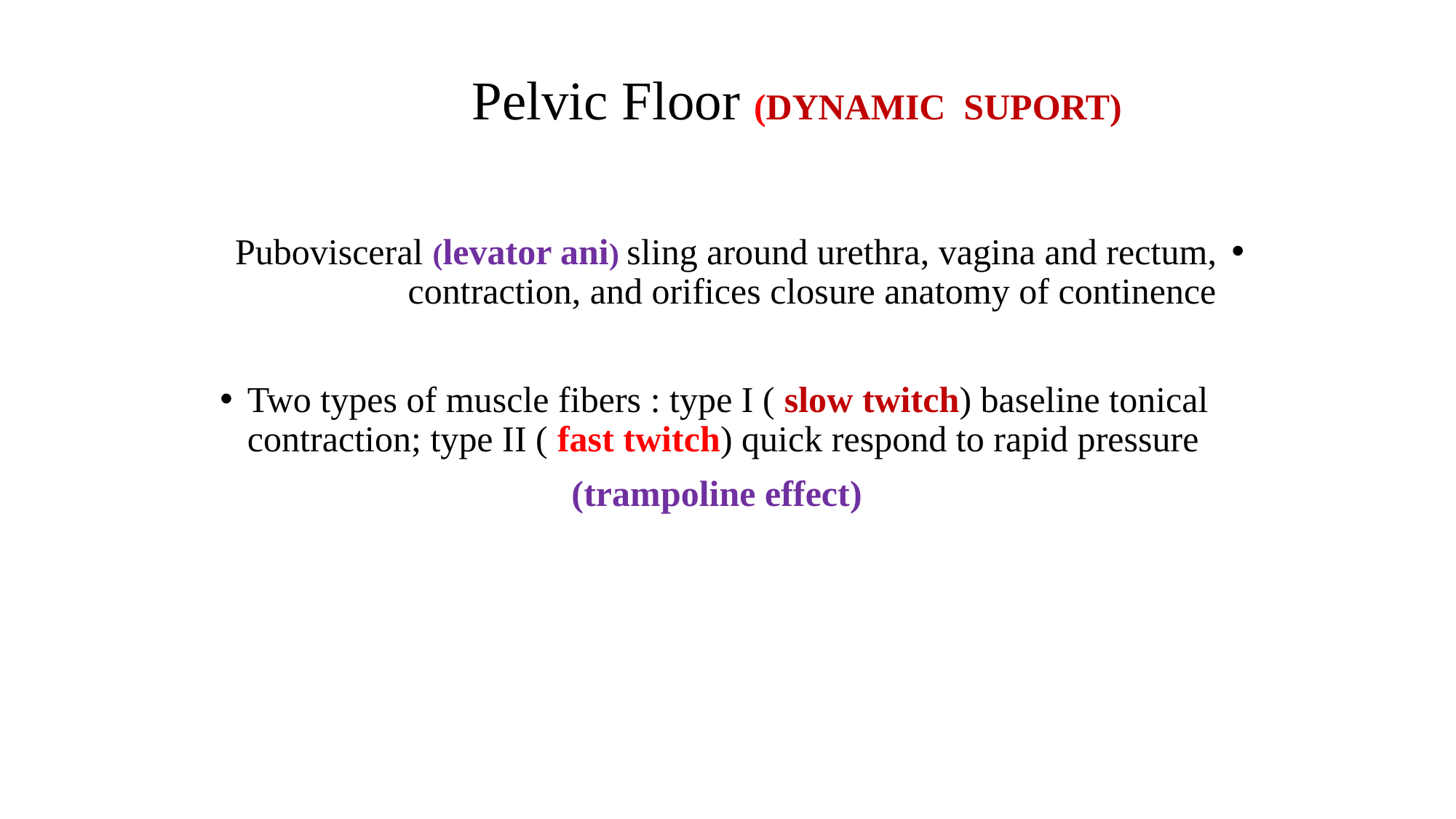

# Pelvic Floor (DYNAMIC  SUPORT)
Pubovisceral (levator ani) sling around urethra, vagina and rectum, contraction, and orifices closure anatomy of continence

Two types of muscle fibers : type I ( slow twitch) baseline tonical contraction; type II ( fast twitch) quick respond to rapid pressure
                                          (trampoline effect)